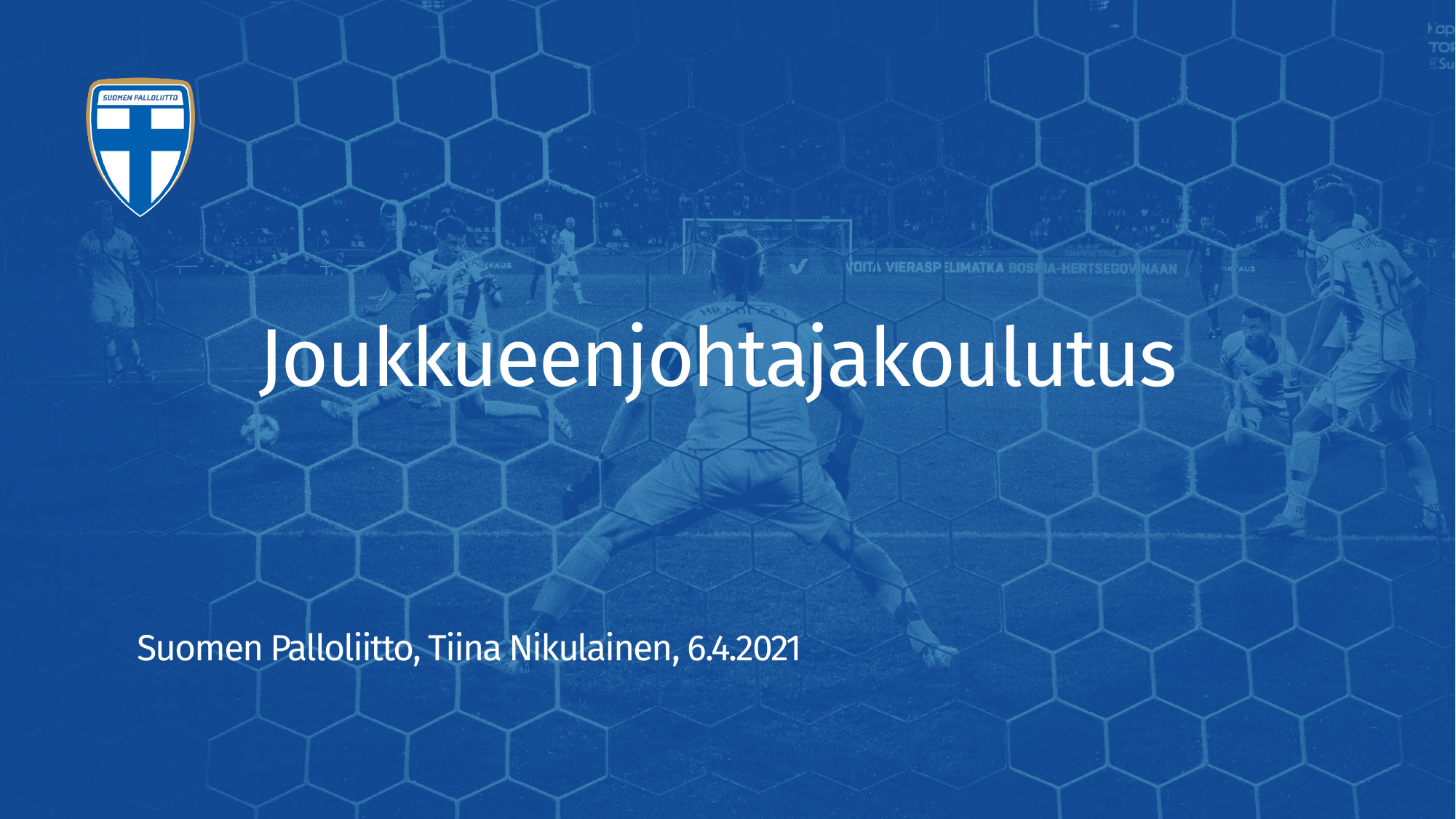

# Joukkueenjohtajakoulutus
Suomen Palloliitto, Tiina Nikulainen, 6.4.2021